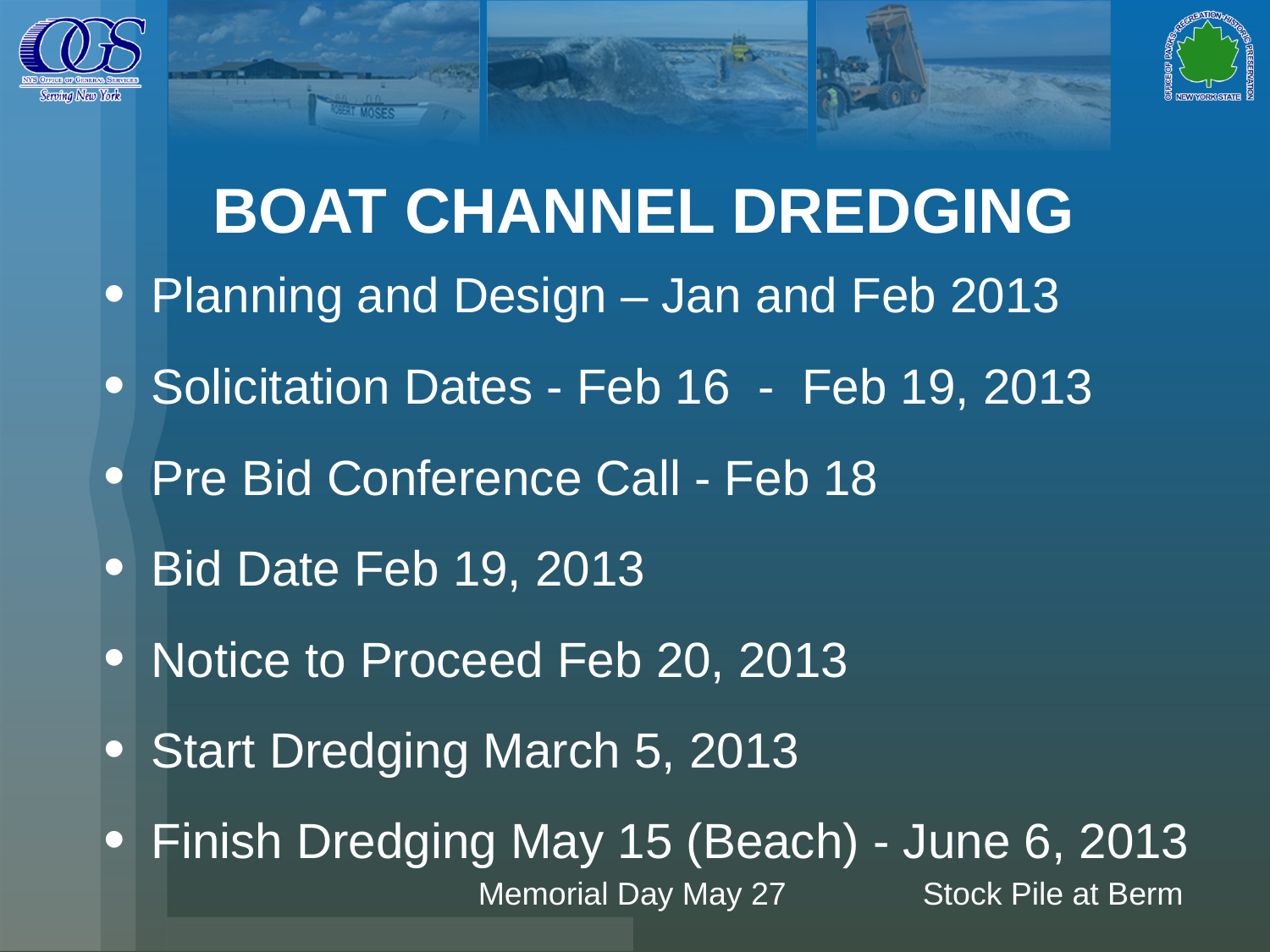

# BOAT CHANNEL DREDGING
Planning and Design – Jan and Feb 2013
Solicitation Dates - Feb 16  -  Feb 19, 2013
Pre Bid Conference Call - Feb 18
Bid Date Feb 19, 2013
Notice to Proceed Feb 20, 2013
Start Dredging March 5, 2013
Finish Dredging May 15 (Beach) - June 6, 2013
14
Memorial Day May 27
Stock Pile at Berm